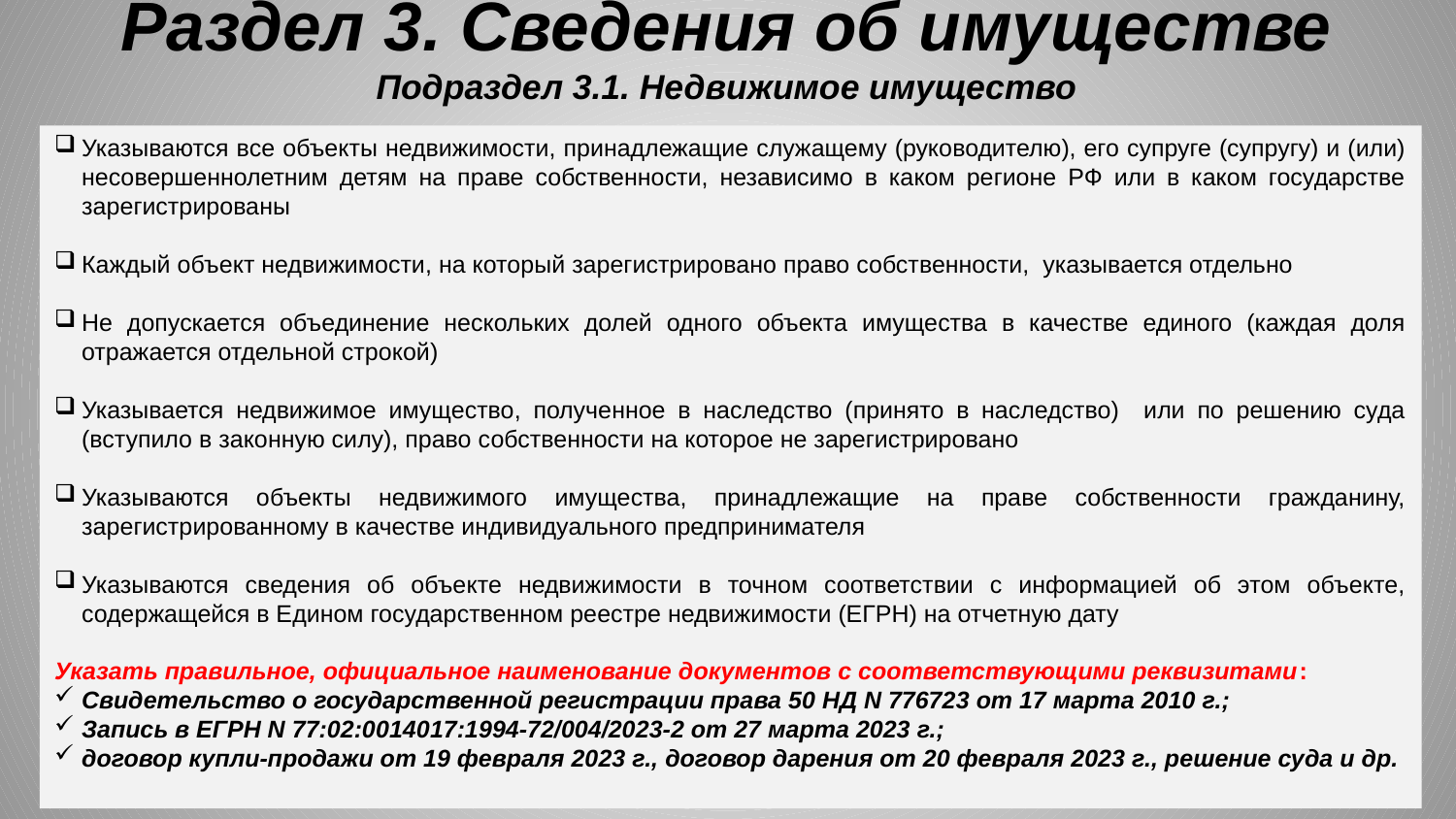

# Раздел 3. Сведения об имуществе Подраздел 3.1. Недвижимое имущество
Указываются все объекты недвижимости, принадлежащие служащему (руководителю), его супруге (супругу) и (или) несовершеннолетним детям на праве собственности, независимо в каком регионе РФ или в каком государстве зарегистрированы

Каждый объект недвижимости, на который зарегистрировано право собственности,  указывается отдельно

Не допускается объединение нескольких долей одного объекта имущества в качестве единого (каждая доля отражается отдельной строкой)

Указывается недвижимое имущество, полученное в наследство (принято в наследство)  или по решению суда (вступило в законную силу), право собственности на которое не зарегистрировано

Указываются объекты недвижимого имущества, принадлежащие на праве собственности гражданину, зарегистрированному в качестве индивидуального предпринимателя

Указываются сведения об объекте недвижимости в точном соответствии с информацией об этом объекте, содержащейся в Едином государственном реестре недвижимости (ЕГРН) на отчетную дату

Указать правильное, официальное наименование документов с соответствующими реквизитами:
Свидетельство о государственной регистрации права 50 НД N 776723 от 17 марта 2010 г.;
Запись в ЕГРН N 77:02:0014017:1994-72/004/2023-2 от 27 марта 2023 г.;
договор купли-продажи от 19 февраля 2023 г., договор дарения от 20 февраля 2023 г., решение суда и др.